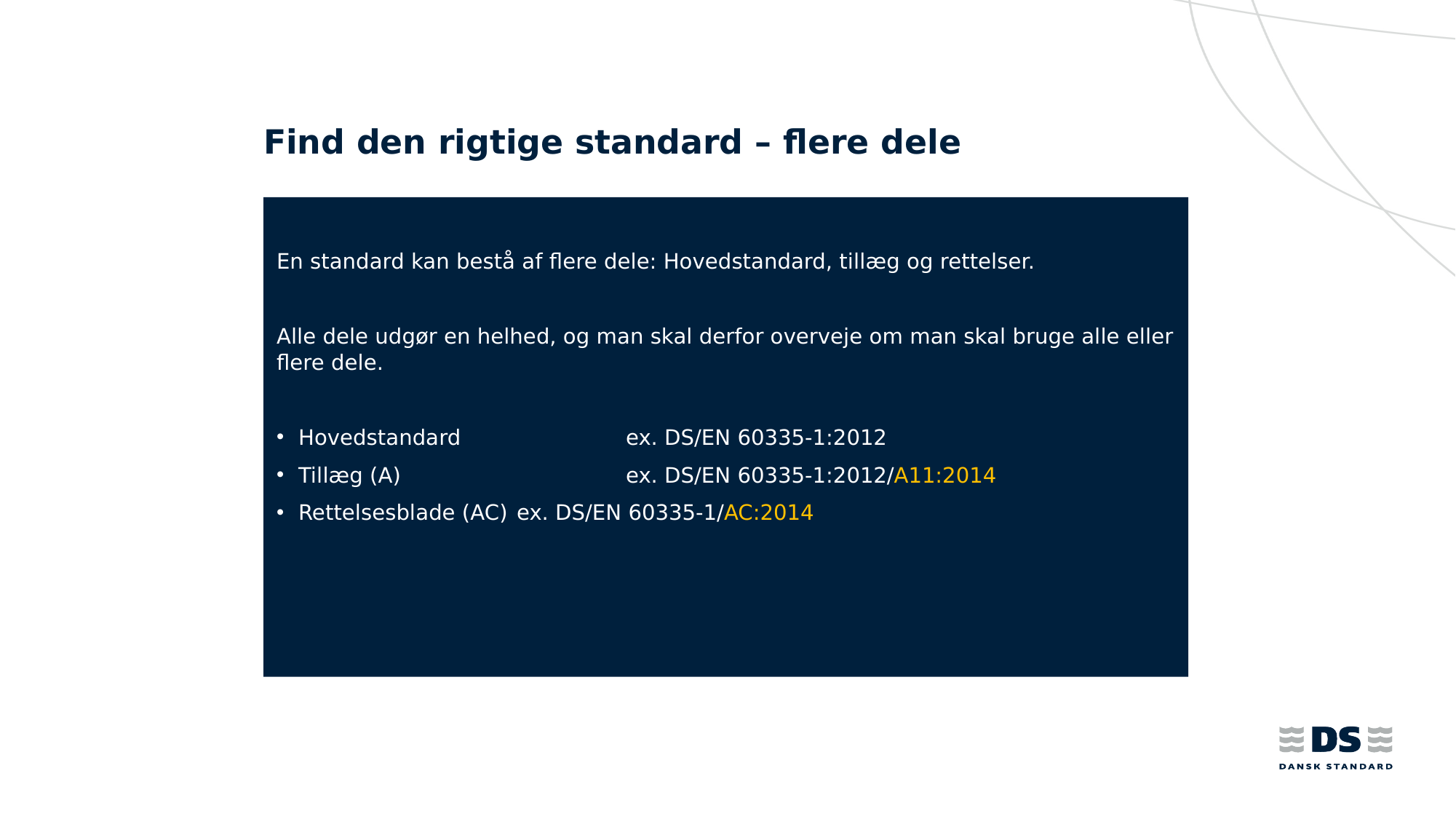

# Find den rigtige standard – flere dele

En standard kan bestå af flere dele: Hovedstandard, tillæg og rettelser.

Alle dele udgør en helhed, og man skal derfor overveje om man skal bruge alle eller flere dele.

Hovedstandard   		ex. DS/EN 60335-1:2012
Tillæg (A)			ex. DS/EN 60335-1:2012/A11:2014
Rettelsesblade (AC)	ex. DS/EN 60335-1/AC:2014